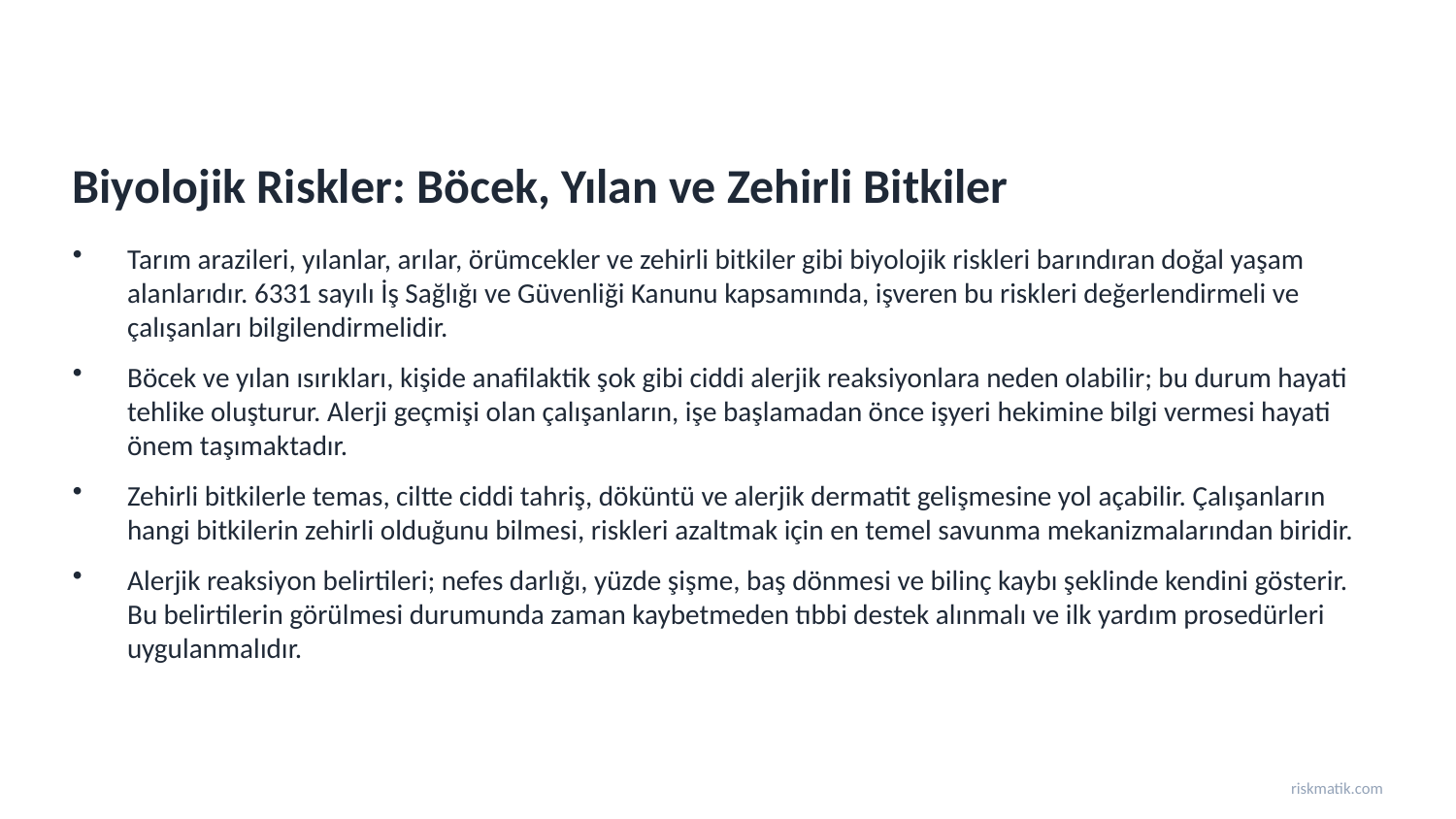

Biyolojik Riskler: Böcek, Yılan ve Zehirli Bitkiler
Tarım arazileri, yılanlar, arılar, örümcekler ve zehirli bitkiler gibi biyolojik riskleri barındıran doğal yaşam alanlarıdır. 6331 sayılı İş Sağlığı ve Güvenliği Kanunu kapsamında, işveren bu riskleri değerlendirmeli ve çalışanları bilgilendirmelidir.
Böcek ve yılan ısırıkları, kişide anafilaktik şok gibi ciddi alerjik reaksiyonlara neden olabilir; bu durum hayati tehlike oluşturur. Alerji geçmişi olan çalışanların, işe başlamadan önce işyeri hekimine bilgi vermesi hayati önem taşımaktadır.
Zehirli bitkilerle temas, ciltte ciddi tahriş, döküntü ve alerjik dermatit gelişmesine yol açabilir. Çalışanların hangi bitkilerin zehirli olduğunu bilmesi, riskleri azaltmak için en temel savunma mekanizmalarından biridir.
Alerjik reaksiyon belirtileri; nefes darlığı, yüzde şişme, baş dönmesi ve bilinç kaybı şeklinde kendini gösterir. Bu belirtilerin görülmesi durumunda zaman kaybetmeden tıbbi destek alınmalı ve ilk yardım prosedürleri uygulanmalıdır.
riskmatik.com